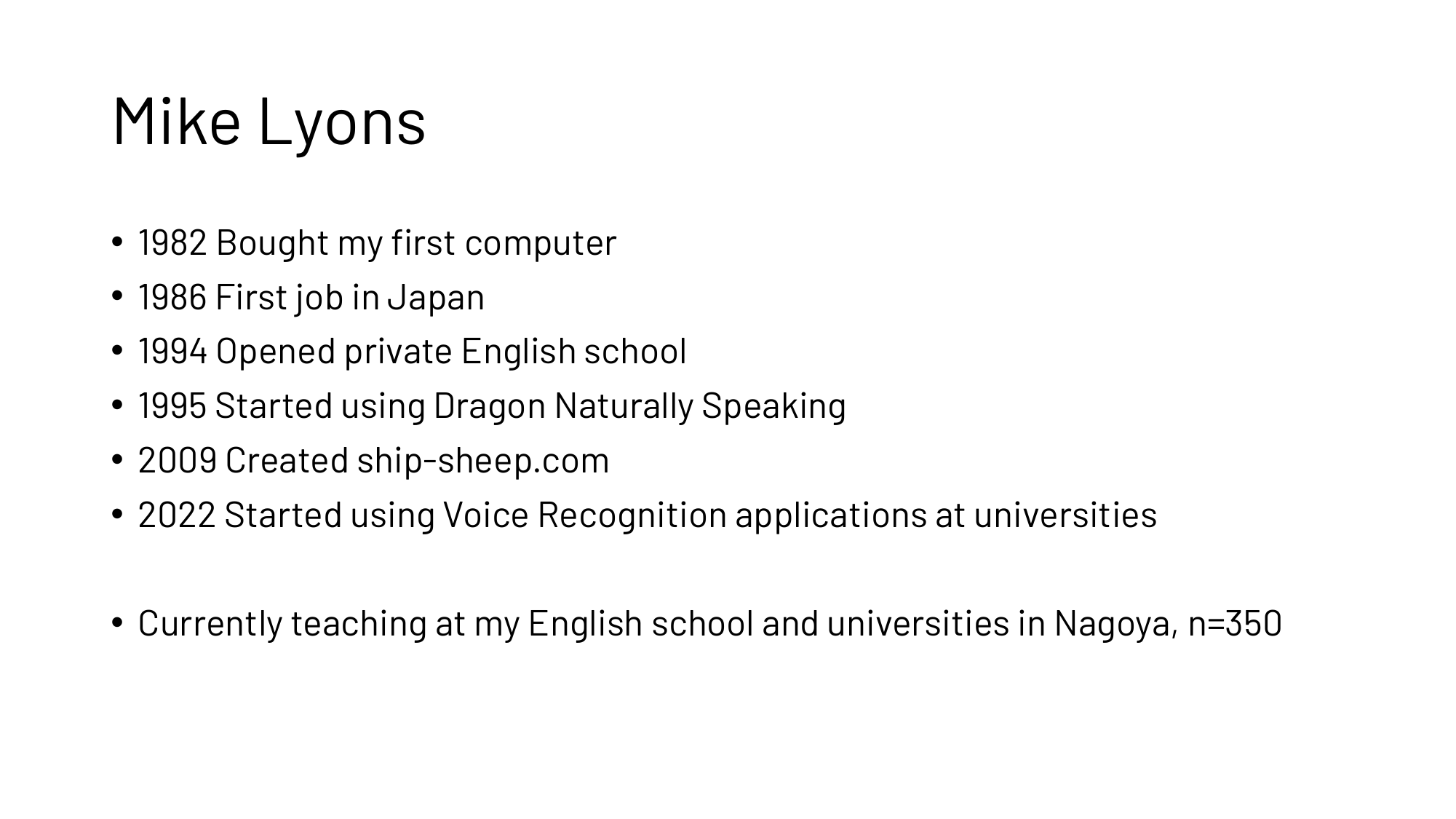

# Mike Lyons
1982 Bought my first computer
1986 First job in Japan
1994 Opened private English school
1995 Started using Dragon Naturally Speaking
2009 Created ship-sheep.com
2022 Started using Voice Recognition applications at universities

Currently teaching at my English school and universities in Nagoya, n=350